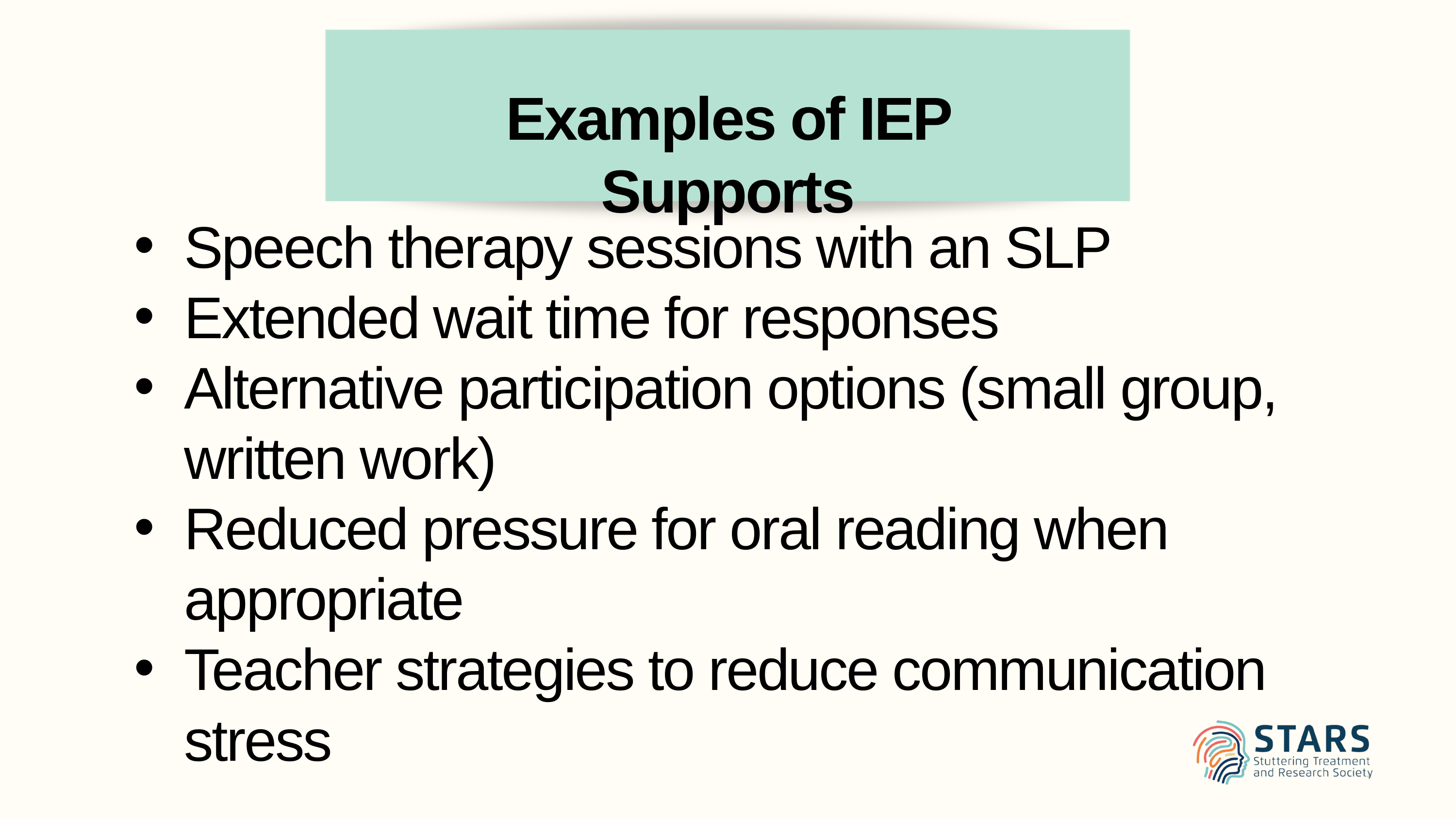

Examples of IEP Supports
Speech therapy sessions with an SLP
Extended wait time for responses
Alternative participation options (small group, written work)
Reduced pressure for oral reading when appropriate
Teacher strategies to reduce communication stress